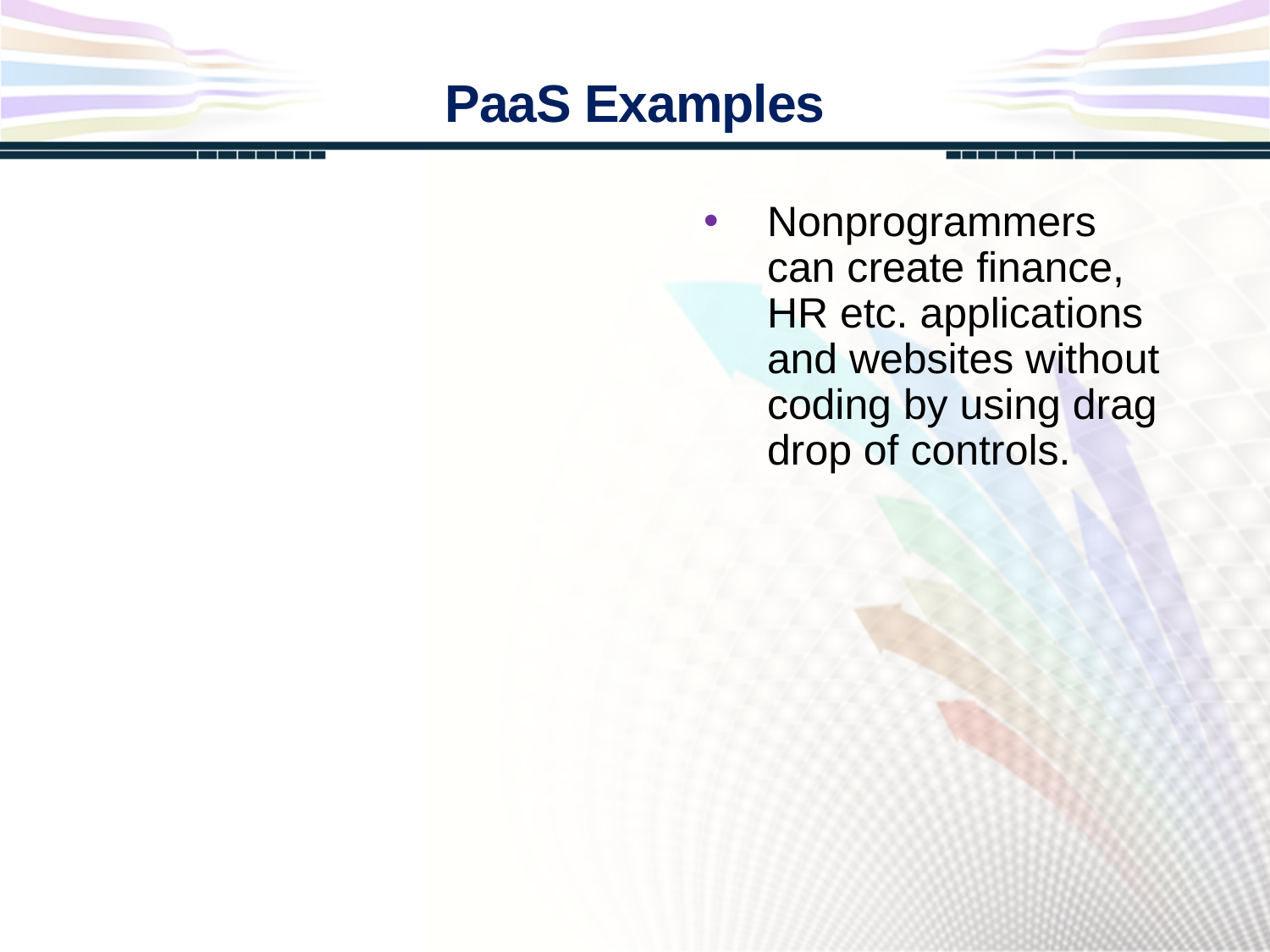

PaaS Examples
Nonprogrammers can create finance, HR etc. applications and websites without coding by using drag drop of controls.